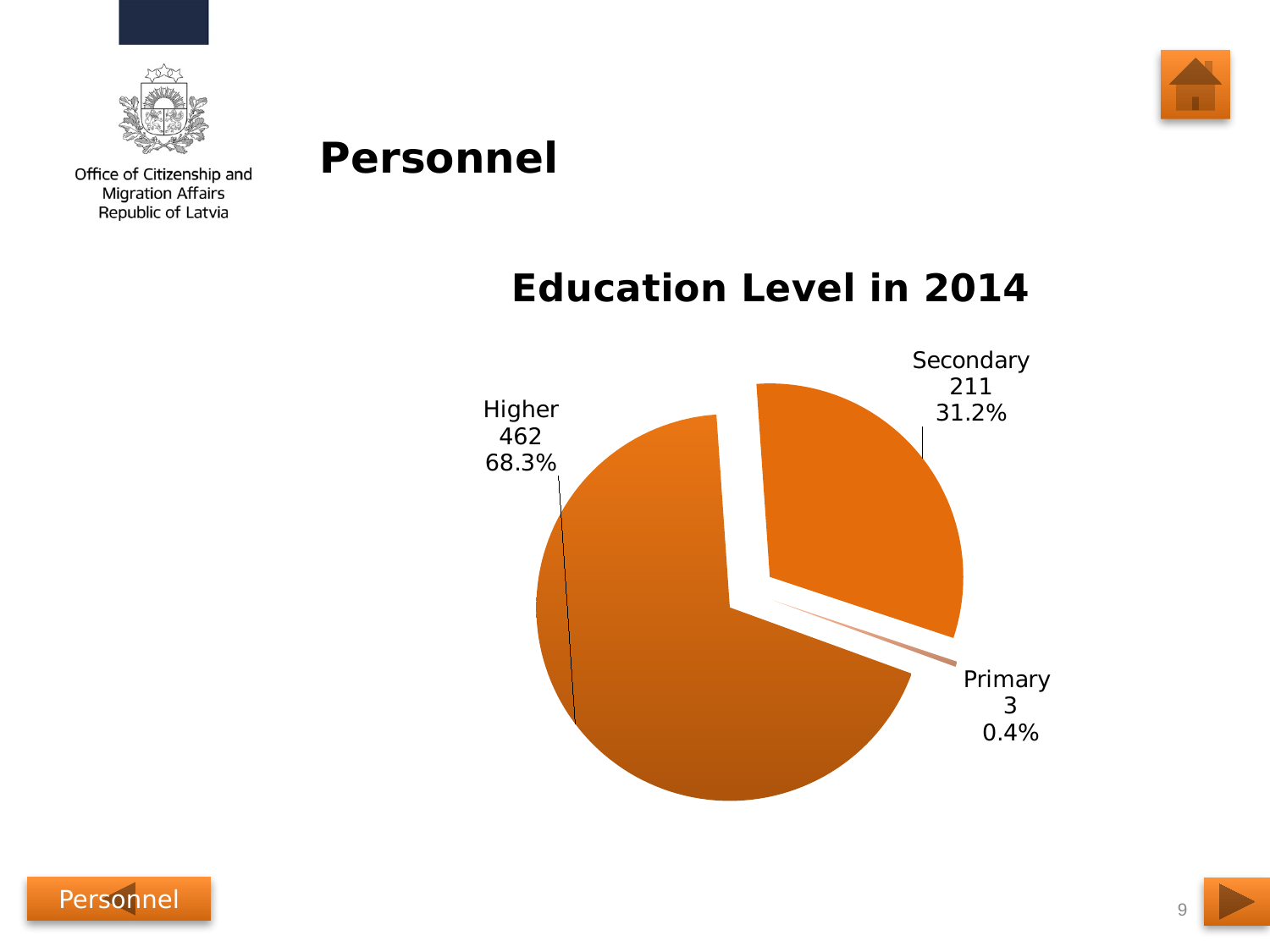

# Personnel

### Chart: Education Level in 2014

| Category | Educational Level in 2014 |
|---|---|
| Higher | 462.0 |
| Secondary | 211.0 |
| Primary  | 3.0 |
Personnel

9